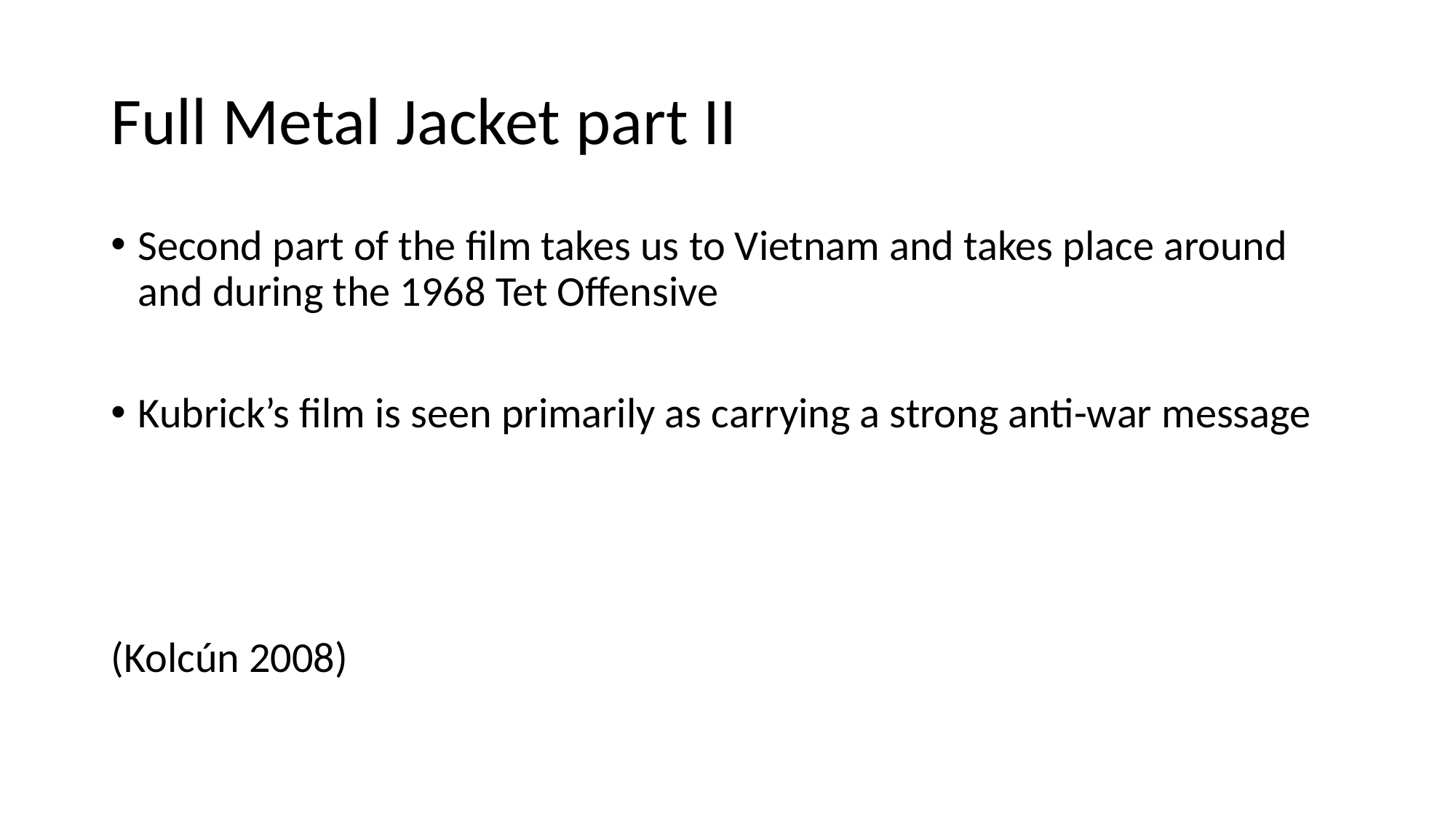

# Full Metal Jacket part II
Second part of the film takes us to Vietnam and takes place around and during the 1968 Tet Offensive

Kubrick’s film is seen primarily as carrying a strong anti-war message

(Kolcún 2008)